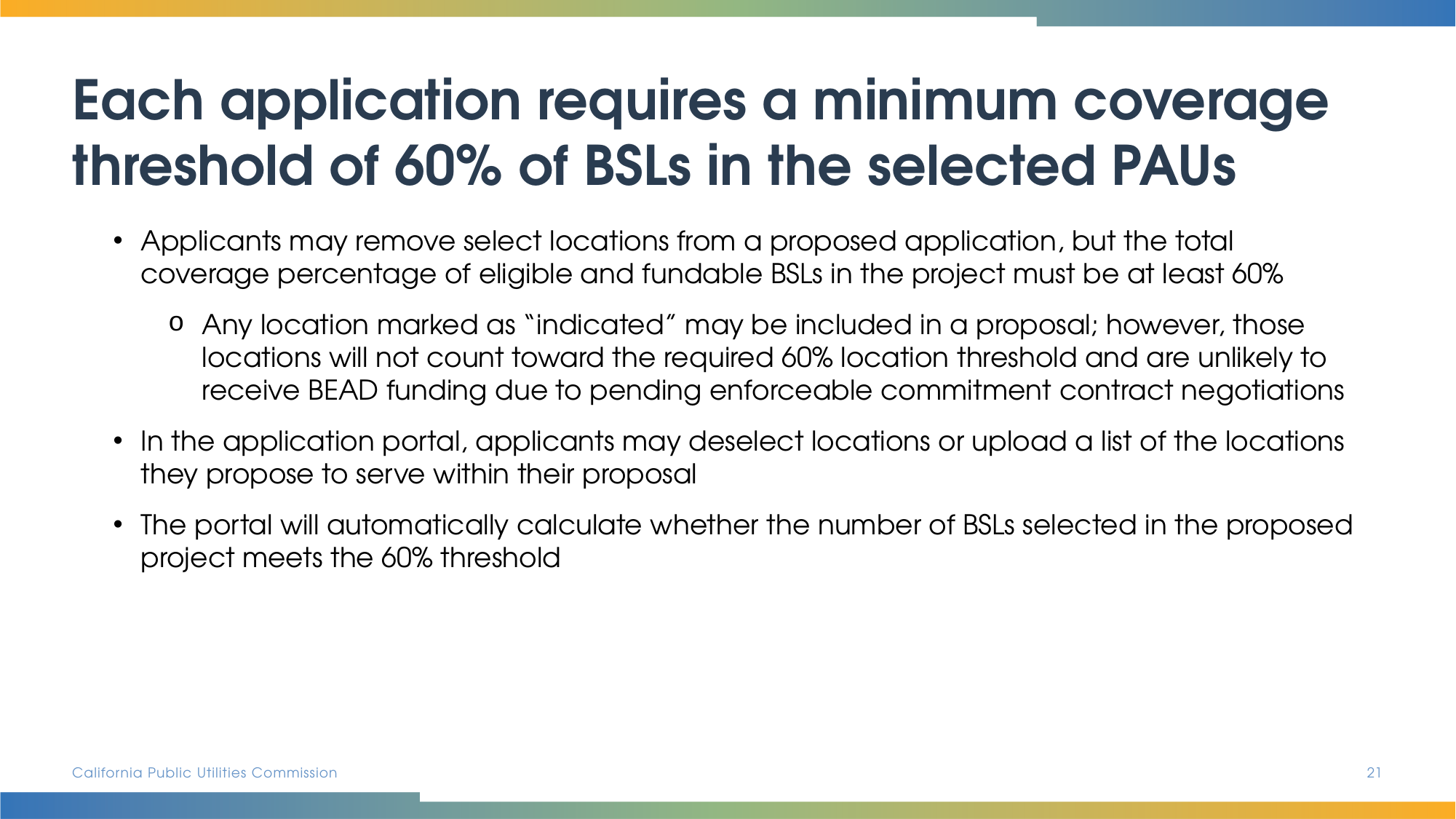

# Each application requires a minimum coverage threshold of 60% of BSLs in the selected PAUs
Applicants may remove select locations from a proposed application, but the total coverage percentage of eligible and fundable BSLs in the project must be at least 60%
Any location marked as “indicated” may be included in a proposal; however, those locations will not count toward the required 60% location threshold and are unlikely to receive BEAD funding due to pending enforceable commitment contract negotiations
In the application portal, applicants may deselect locations or upload a list of the locations they propose to serve within their proposal
The portal will automatically calculate whether the number of BSLs selected in the proposed project meets the 60% threshold

21